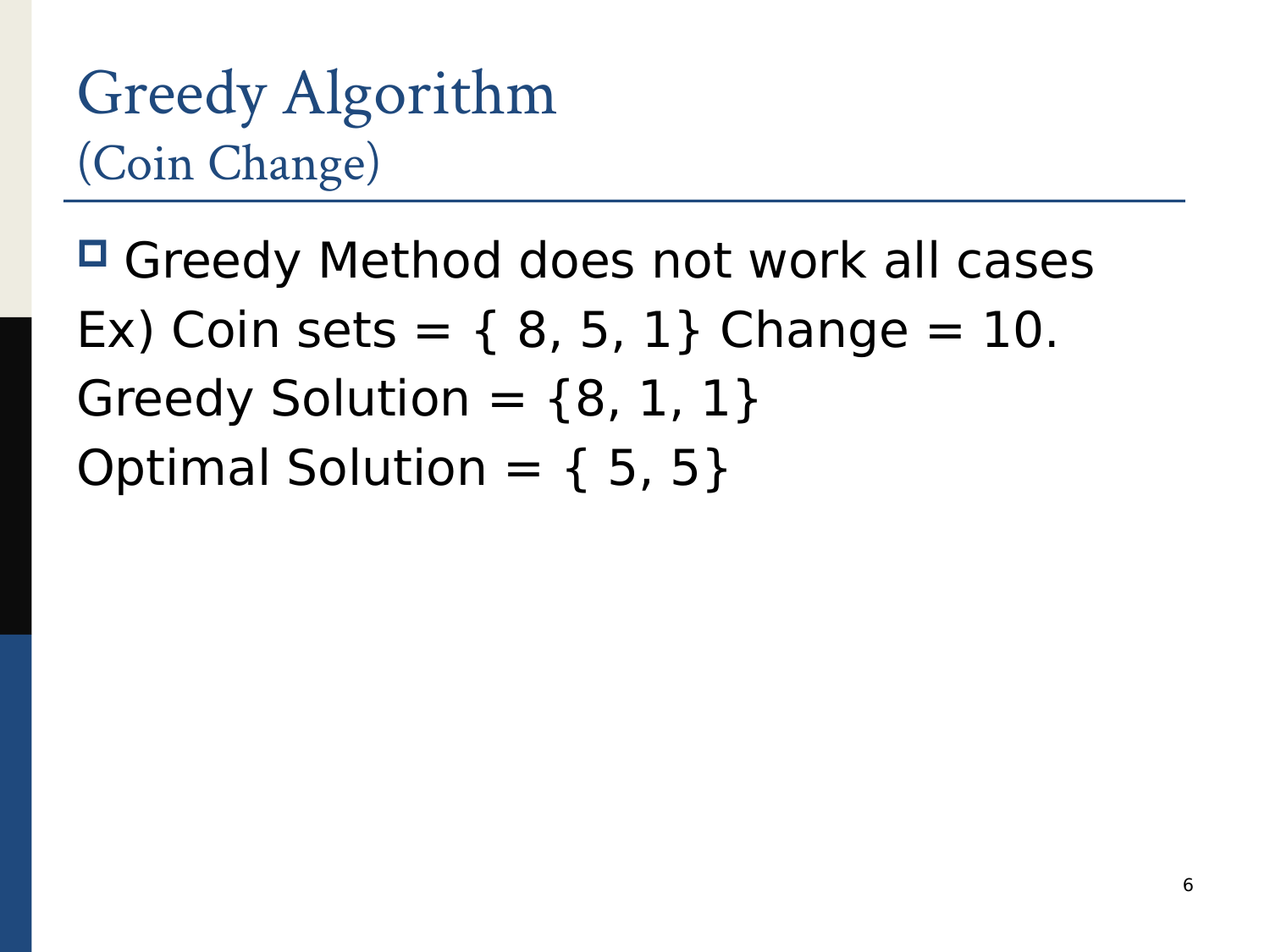

# Greedy Algorithm (Coin Change)
Greedy Method does not work all cases
Ex) Coin sets = { 8, 5, 1} Change = 10.
Greedy Solution = {8, 1, 1}
Optimal Solution = { 5, 5}
6